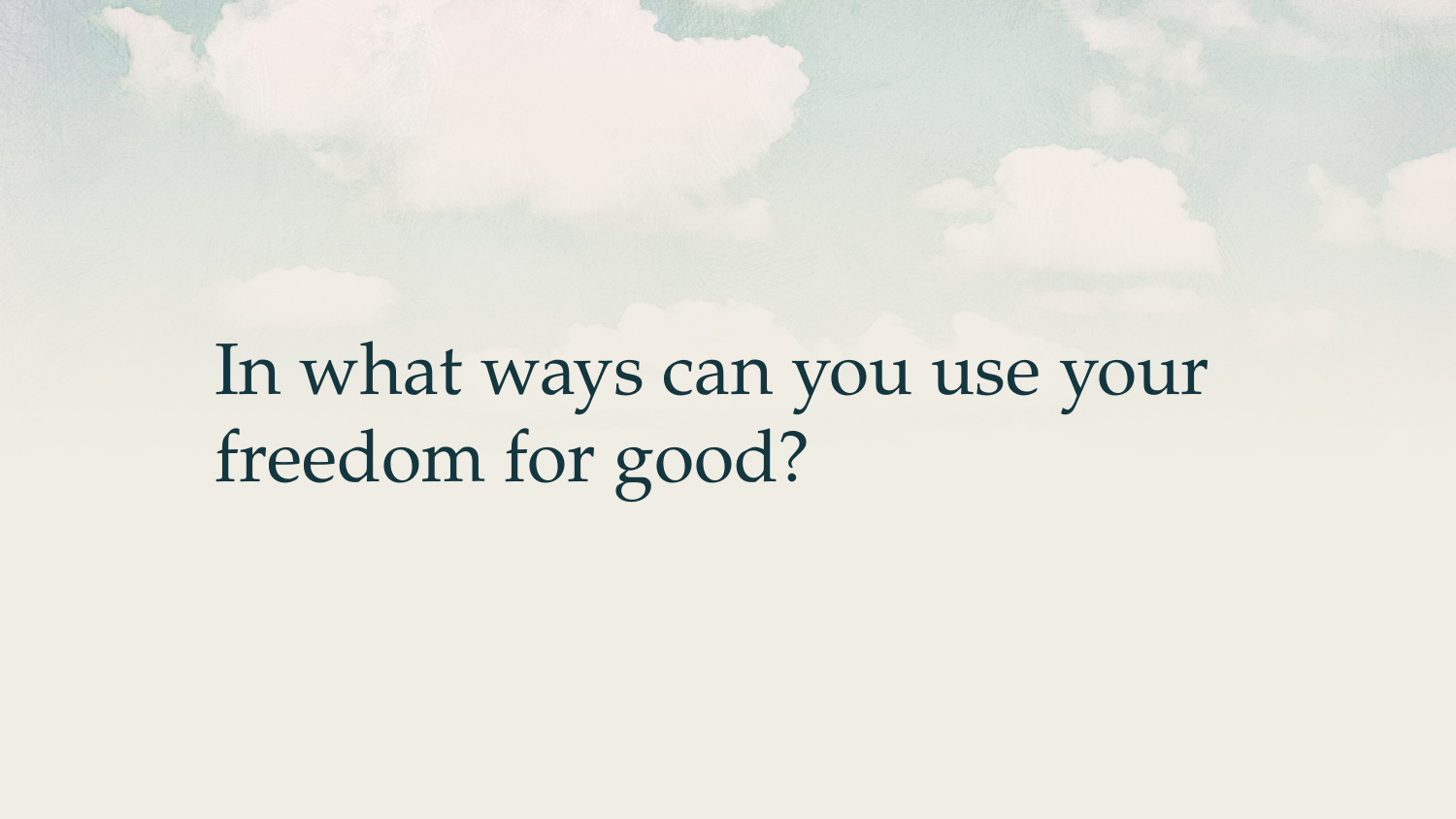

In what ways can you use your freedom for good?